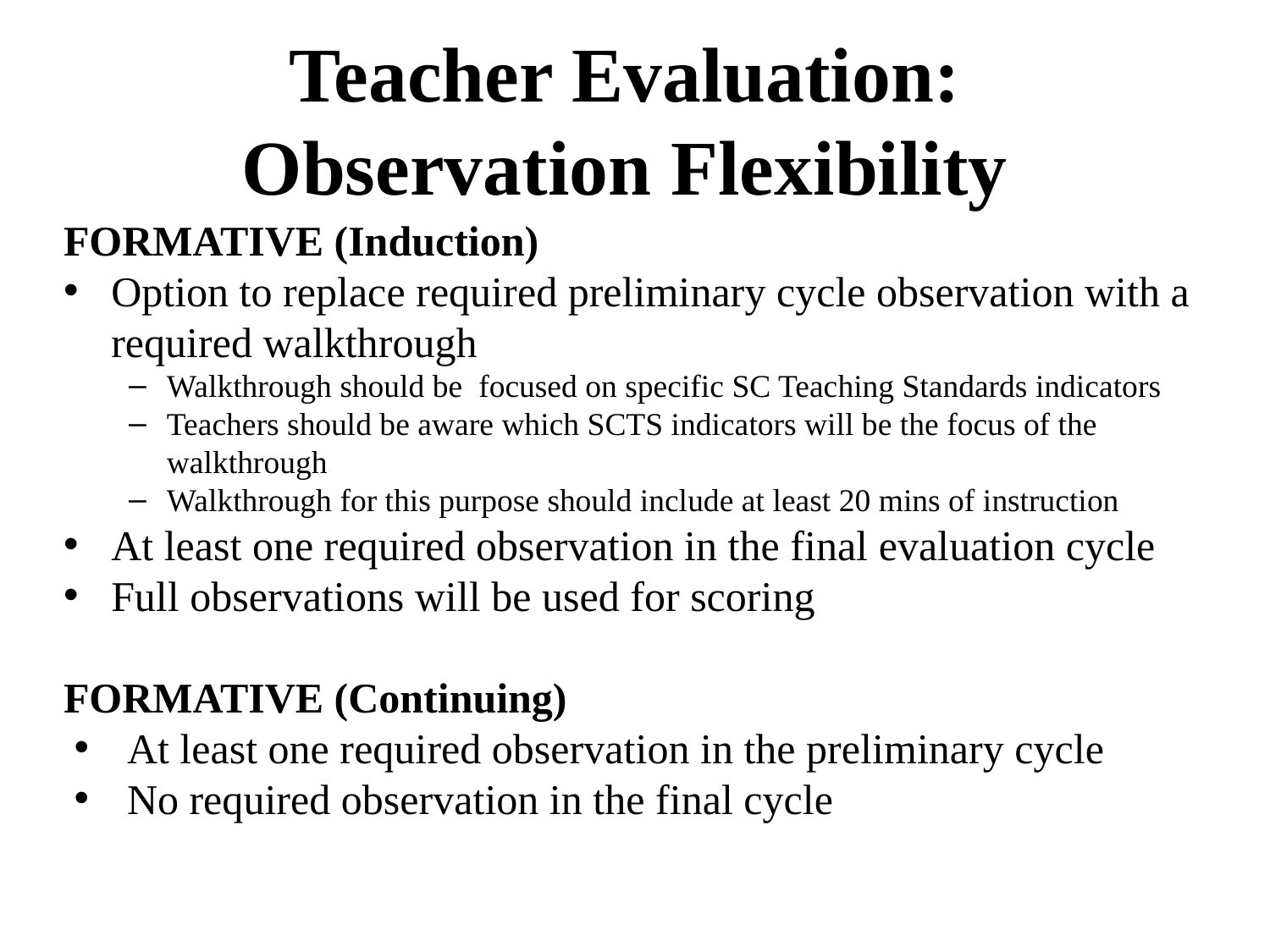

# Teacher Evaluation: Observation Flexibility
Teacher Evaluation:
Observation Flexibility 1
FORMATIVE (Induction)
Option to replace required preliminary cycle observation with a required walkthrough
Walkthrough should be  focused on specific SC Teaching Standards indicators
Teachers should be aware which SCTS indicators will be the focus of the walkthrough
Walkthrough for this purpose should include at least 20 mins of instruction
At least one required observation in the final evaluation cycle
Full observations will be used for scoring

FORMATIVE (Continuing)
At least one required observation in the preliminary cycle
No required observation in the final cycle